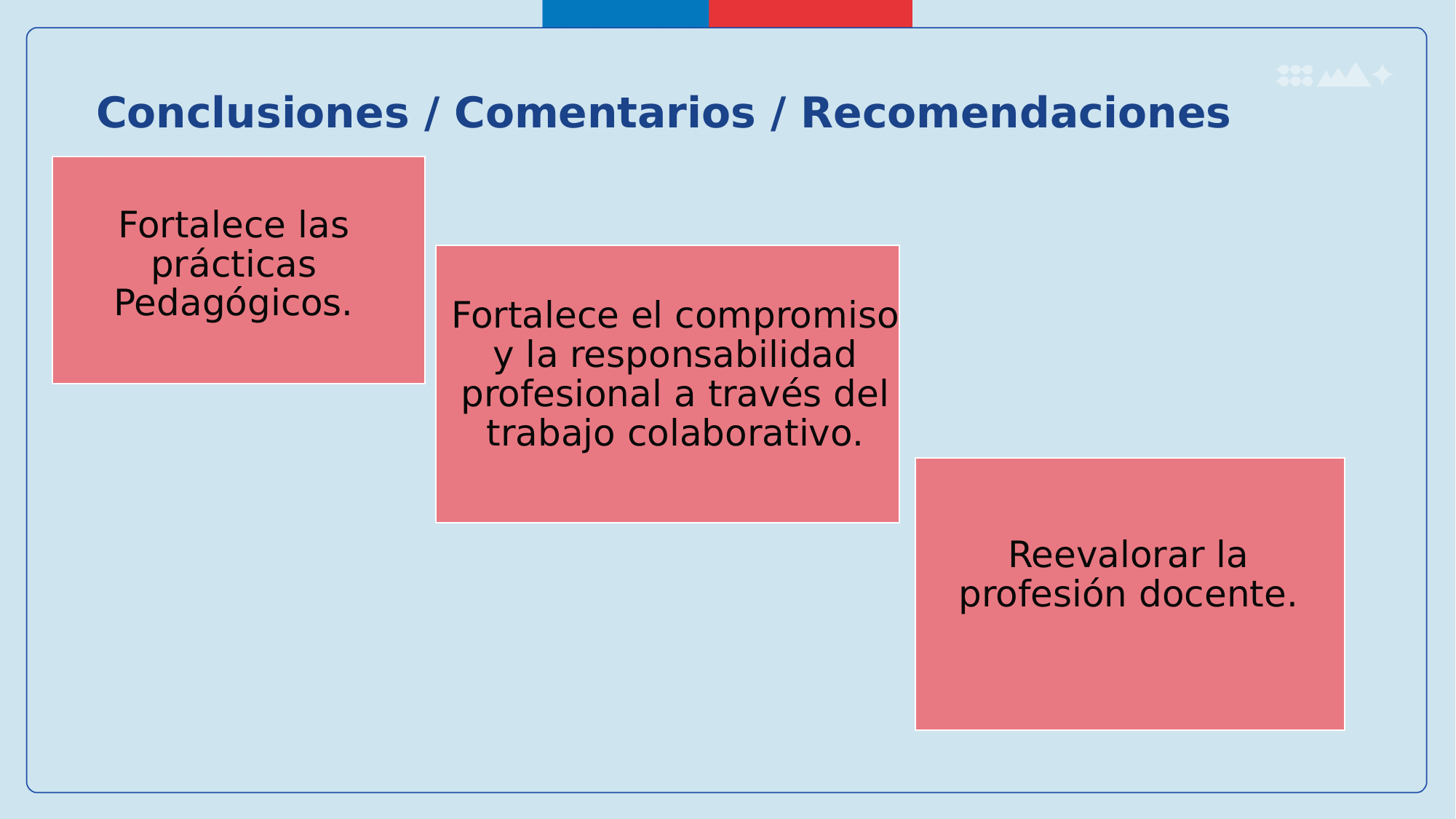

Conclusiones / Comentarios / Recomendaciones

Fortalece las prácticas Pedagógicos.

Fortalece el compromiso y la responsabilidad profesional a través del trabajo colaborativo.
Reevalorar la profesión docente.